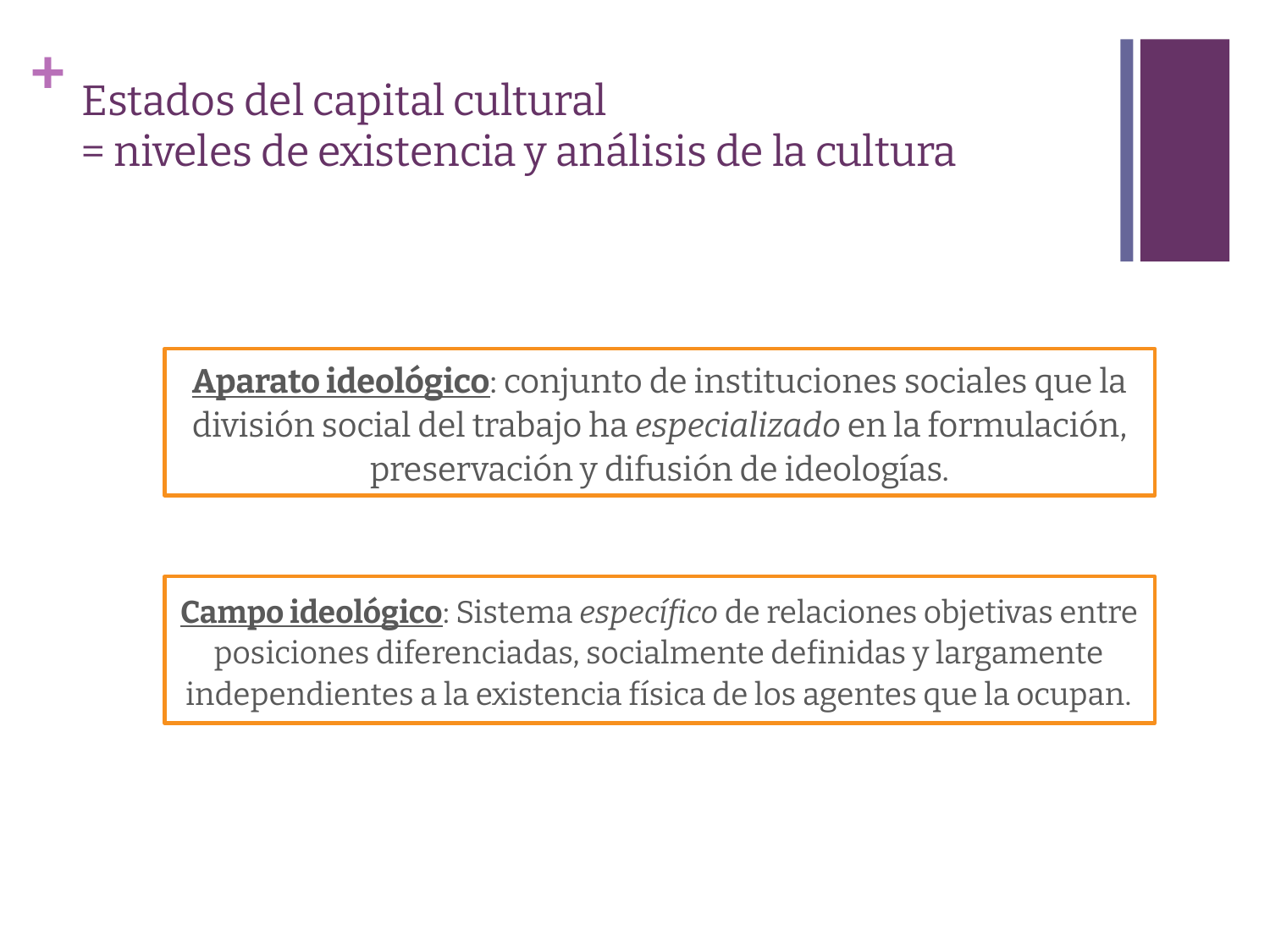

# Estados del capital cultural = niveles de existencia y análisis de la cultura
Aparato ideológico: conjunto de instituciones sociales que la división social del trabajo ha especializado en la formulación, preservación y difusión de ideologías.
Campo ideológico: Sistema específico de relaciones objetivas entre posiciones diferenciadas, socialmente definidas y largamente independientes a la existencia física de los agentes que la ocupan.